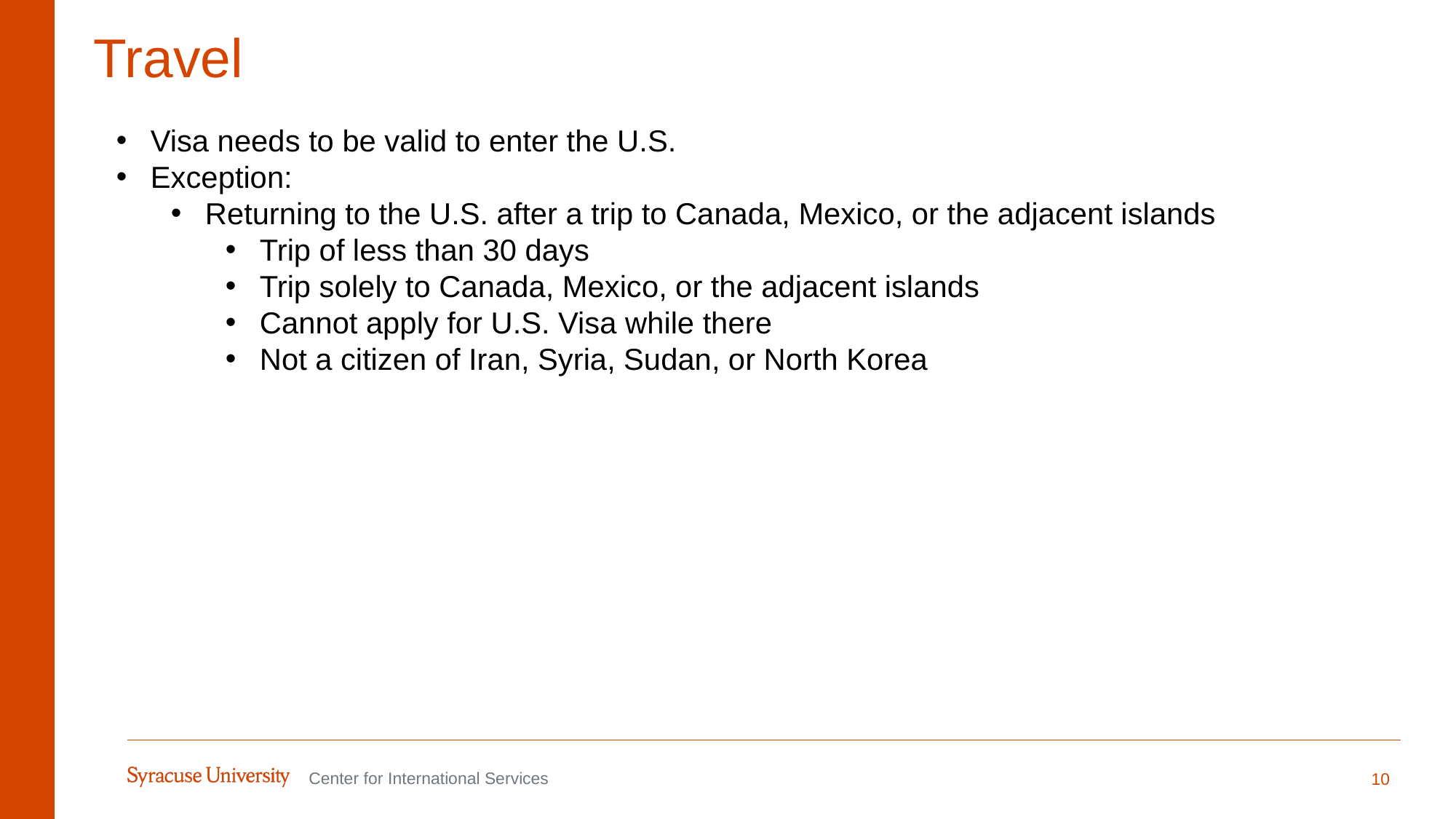

# Travel
Visa needs to be valid to enter the U.S.
Exception:
Returning to the U.S. after a trip to Canada, Mexico, or the adjacent islands
Trip of less than 30 days
Trip solely to Canada, Mexico, or the adjacent islands
Cannot apply for U.S. Visa while there
Not a citizen of Iran, Syria, Sudan, or North Korea
10
Center for International Services